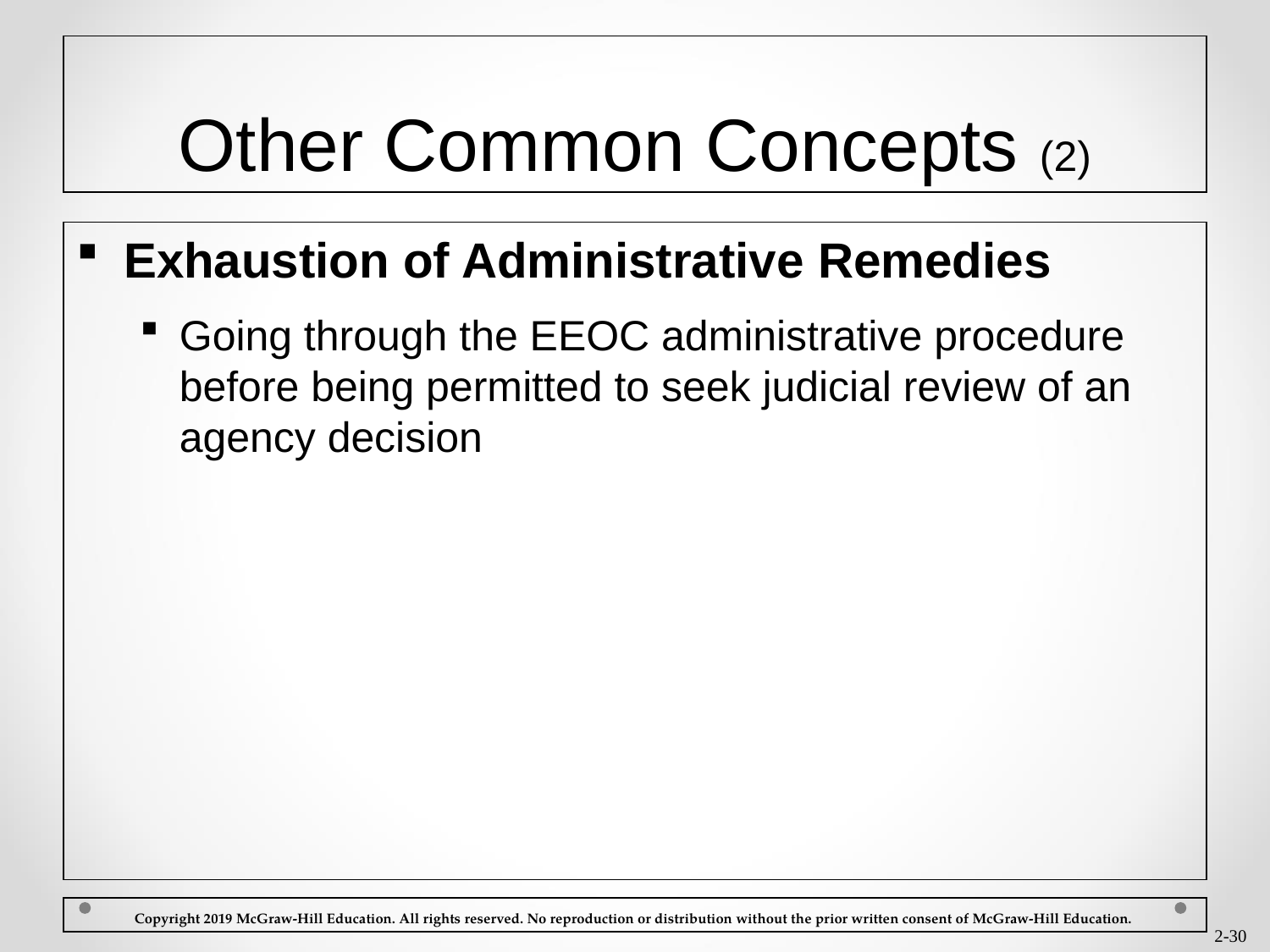

# Other Common Concepts (2)
Exhaustion of Administrative Remedies
Going through the EEOC administrative procedure before being permitted to seek judicial review of an agency decision

            Copyright 2019 McGraw-Hill Education. All rights reserved. No reproduction or distribution without the prior written consent of McGraw-Hill Education.